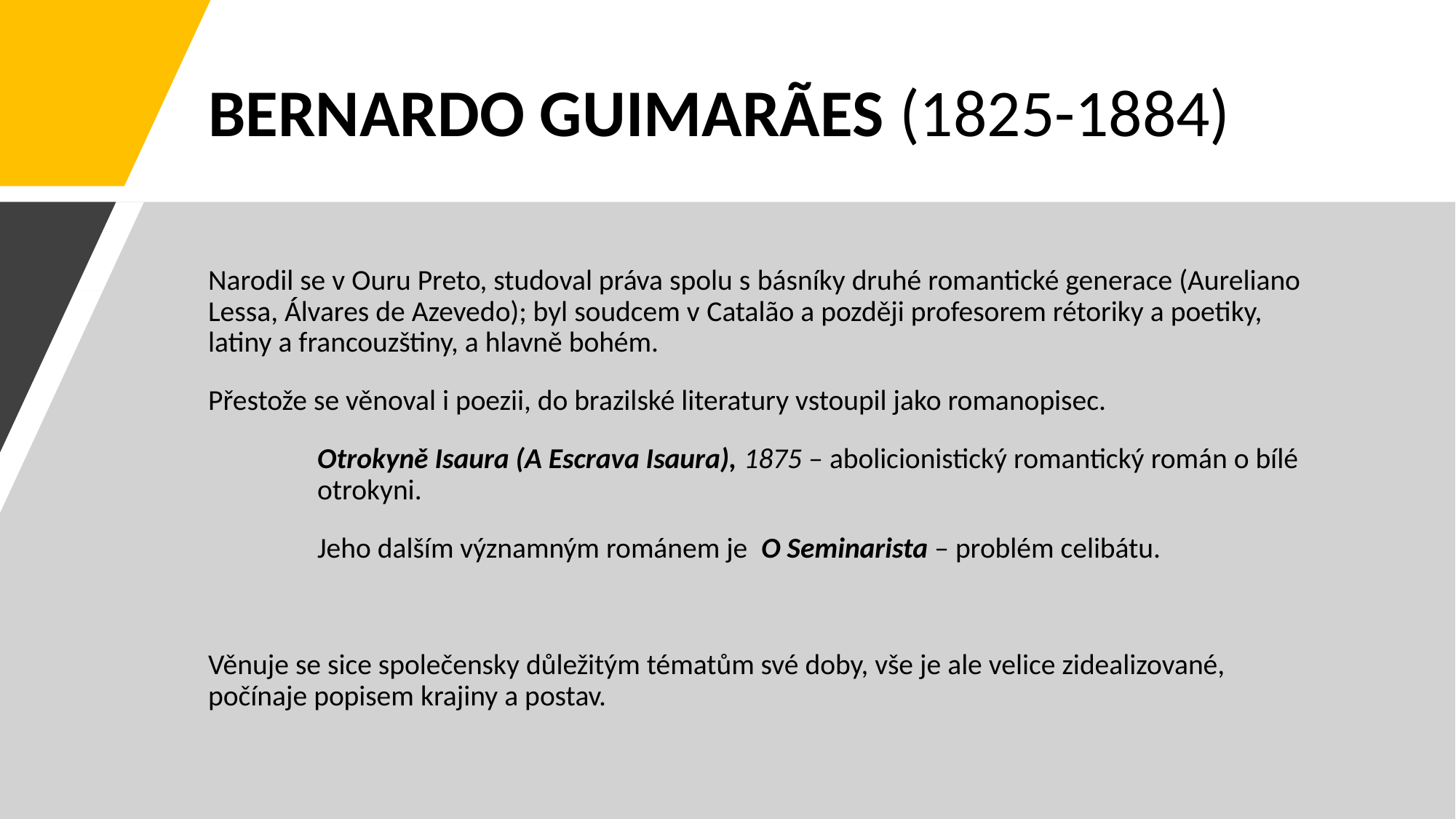

# BERNARDO GUIMARÃES (1825-1884)

Narodil se v Ouru Preto, studoval práva spolu s básníky druhé romantické generace (Aureliano Lessa, Álvares de Azevedo); byl soudcem v Catalão a později profesorem rétoriky a poetiky, latiny a francouzštiny, a hlavně bohém.
Přestože se věnoval i poezii, do brazilské literatury vstoupil jako romanopisec.
	Otrokyně Isaura (A Escrava Isaura), 1875 – abolicionistický romantický román o bílé 	otrokyni.
	Jeho dalším významným románem je  O Seminarista – problém celibátu.

Věnuje se sice společensky důležitým tématům své doby, vše je ale velice zidealizované, počínaje popisem krajiny a postav.